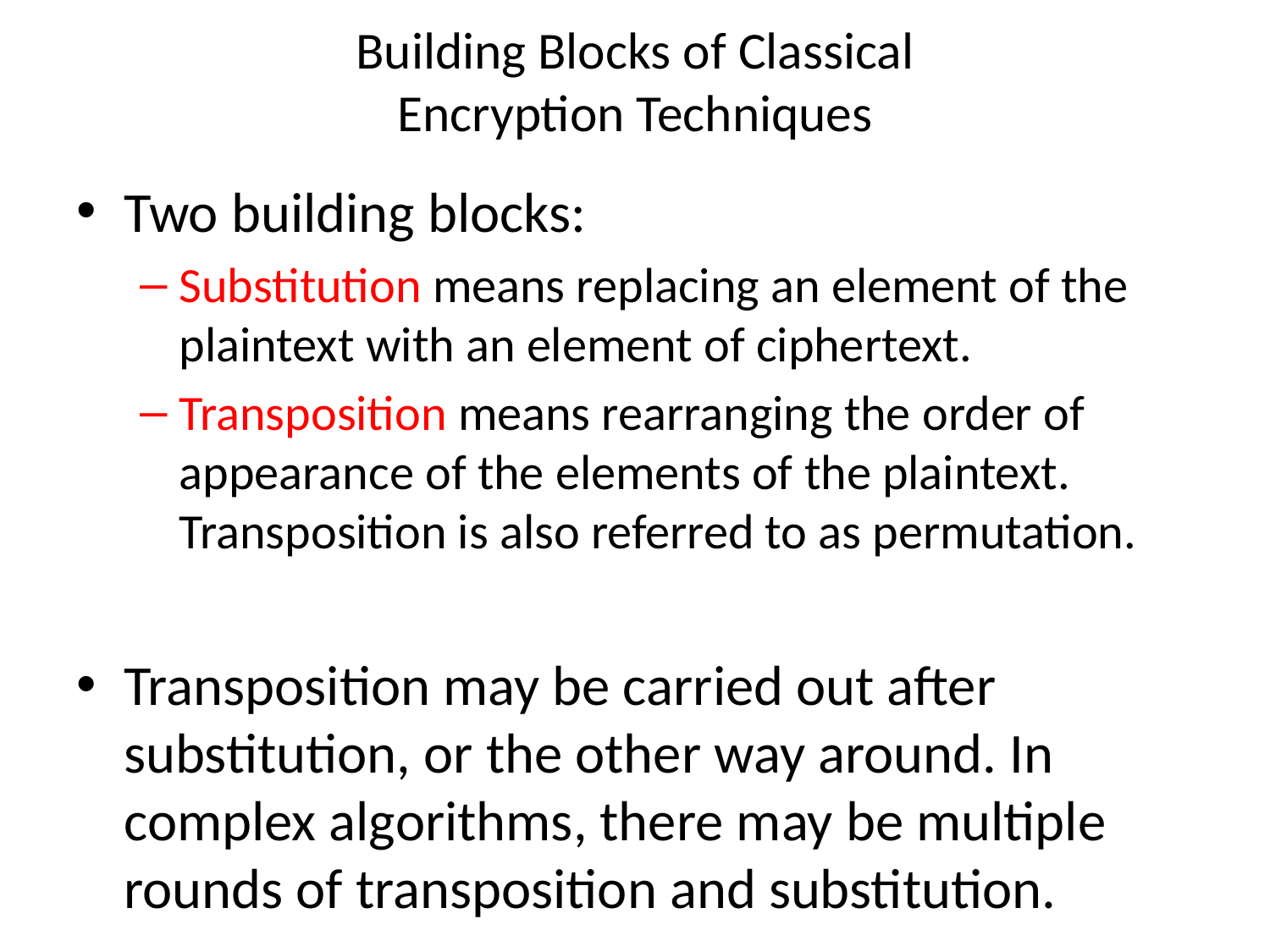

# Building Blocks of Classical Encryption Techniques
Two building blocks:
Substitution means replacing an element of the plaintext with an element of ciphertext.
Transposition means rearranging the order of appearance of the elements of the plaintext. Transposition is also referred to as permutation.

Transposition may be carried out after substitution, or the other way around. In complex algorithms, there may be multiple rounds of transposition and substitution.